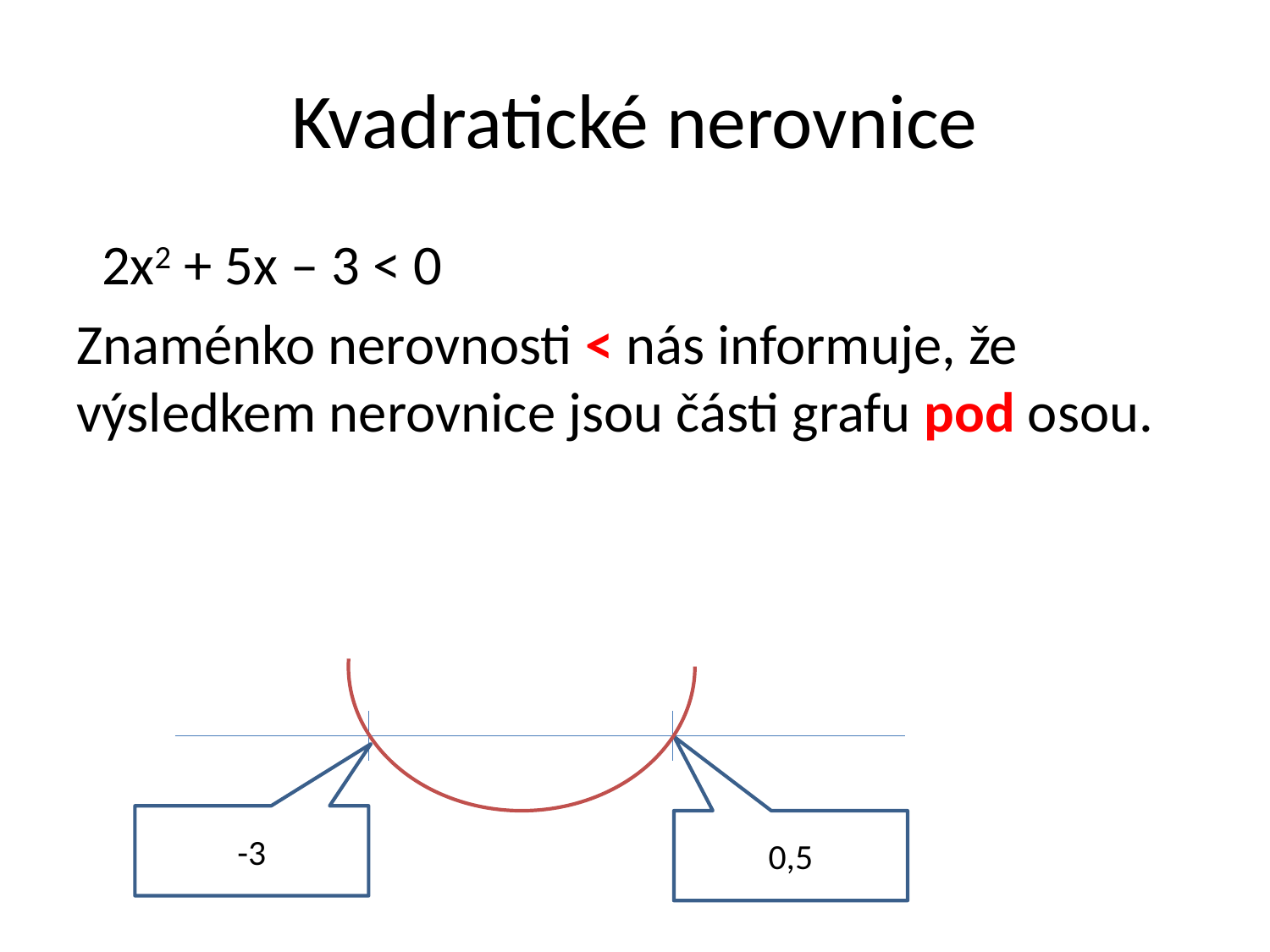

# Kvadratické nerovnice
  2x2 + 5x – 3 < 0
Znaménko nerovnosti < nás informuje, že výsledkem nerovnice jsou části grafu pod osou.

-3
0,5